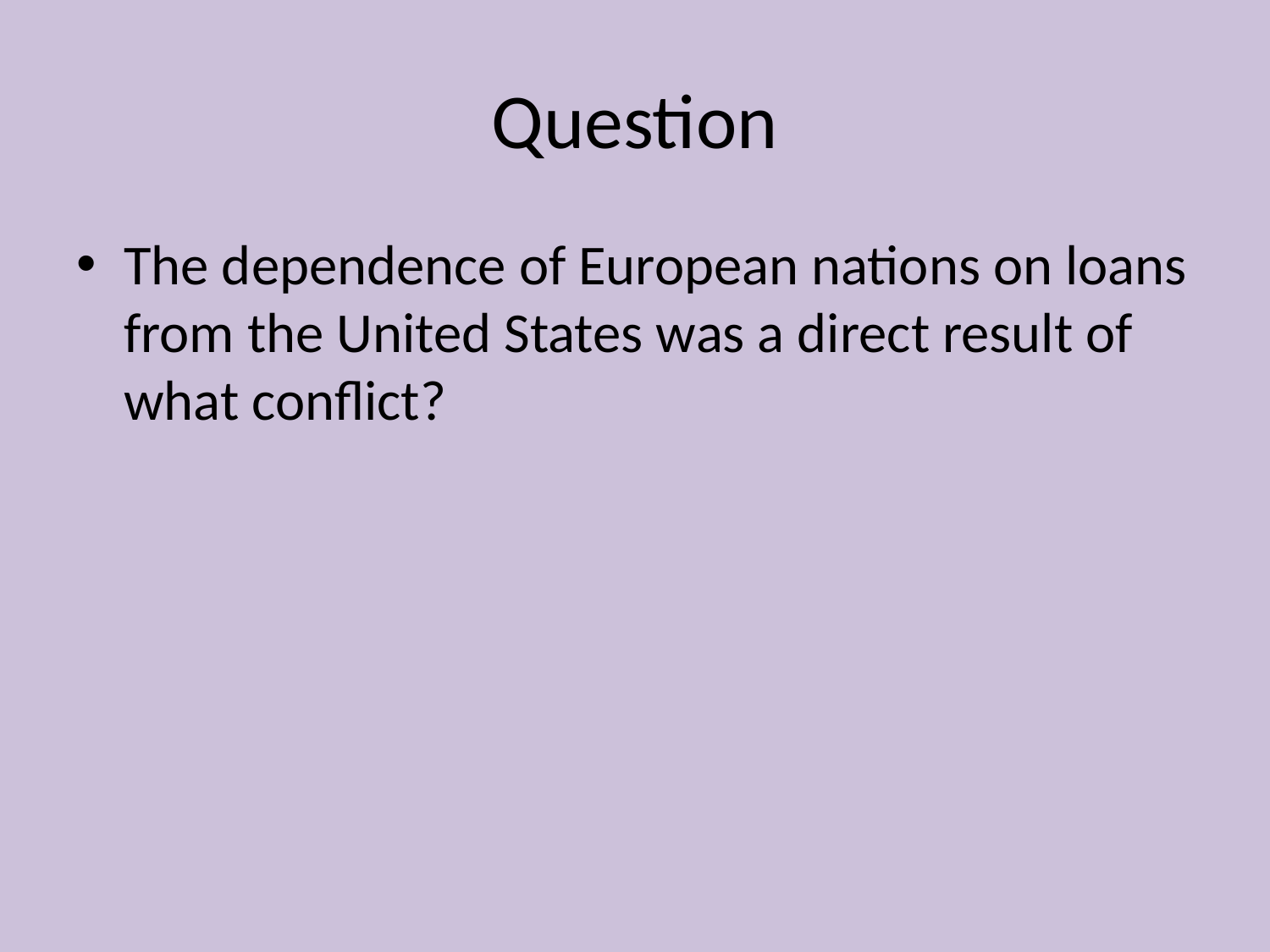

# Question
The dependence of European nations on loans from the United States was a direct result of what conflict?